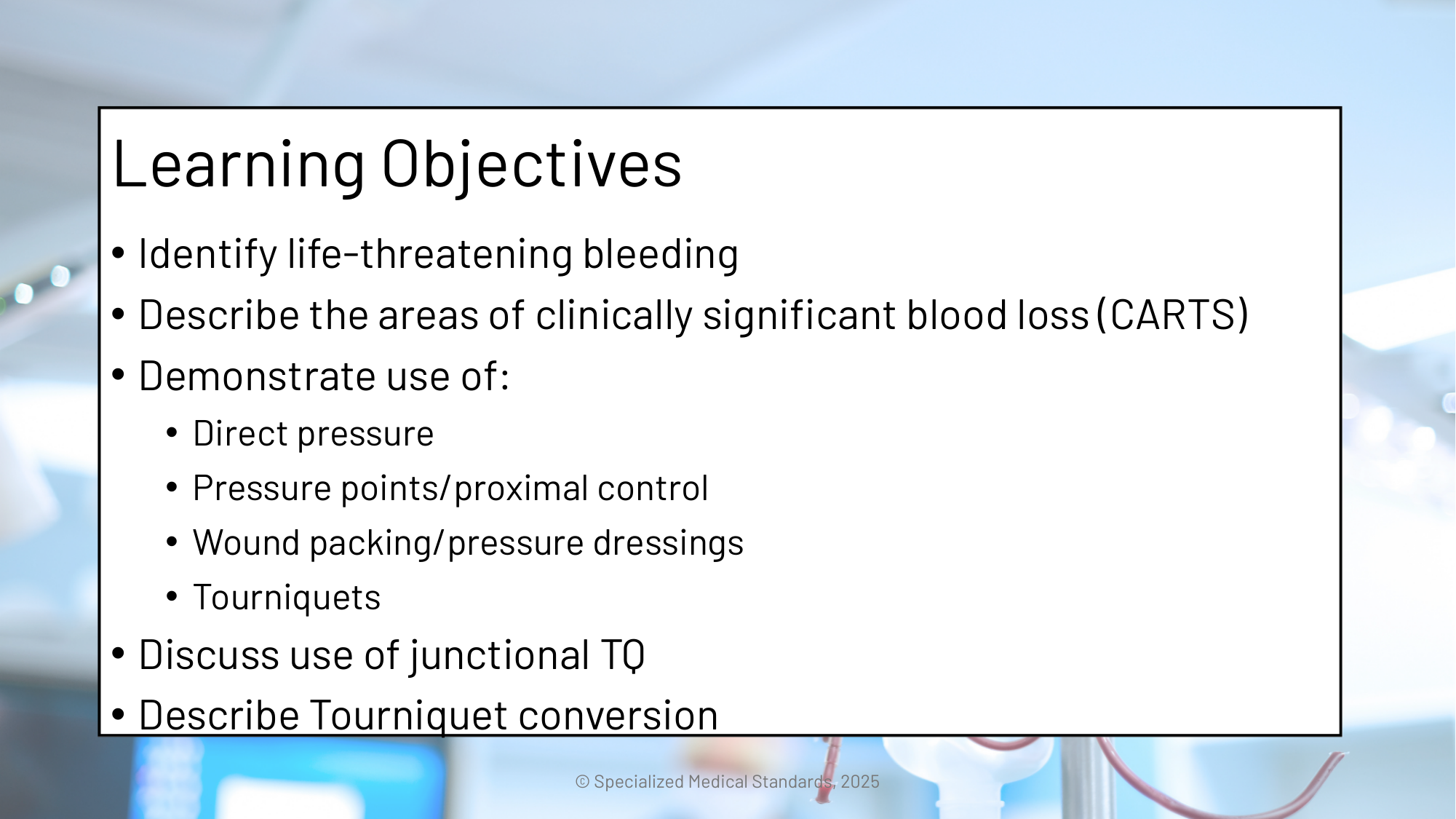

# Learning Objectives
Identify life-threatening bleeding
Describe the areas of clinically significant blood loss (CARTS)
Demonstrate use of:
Direct pressure
Pressure points/proximal control
Wound packing/pressure dressings
Tourniquets
Discuss use of junctional TQ
Describe Tourniquet conversion